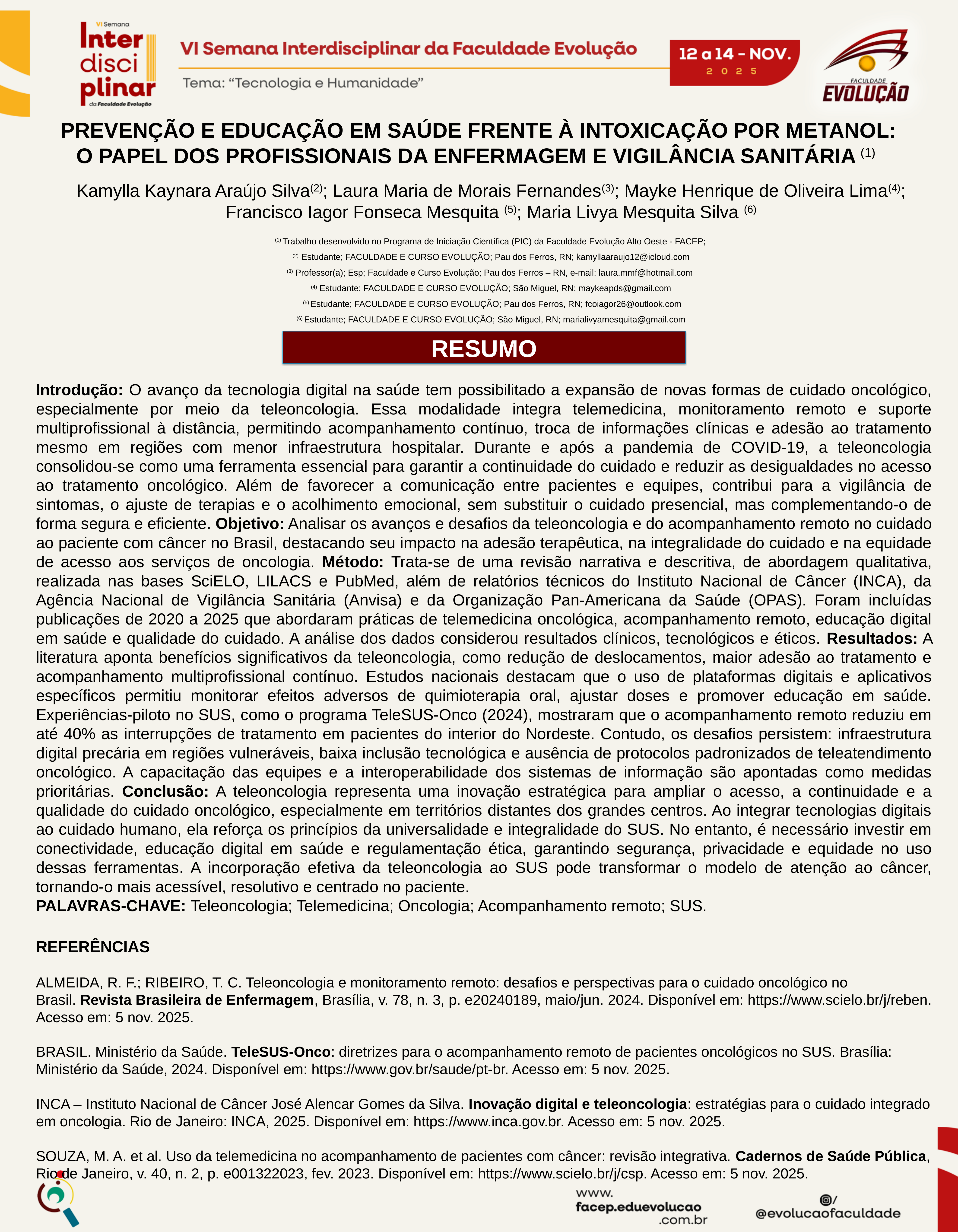

PREVENÇÃO E EDUCAÇÃO EM SAÚDE FRENTE À INTOXICAÇÃO POR METANOL:
O PAPEL DOS PROFISSIONAIS DA ENFERMAGEM E VIGILÂNCIA SANITÁRIA (1)
Kamylla Kaynara Araújo Silva(2); Laura Maria de Morais Fernandes(3); Mayke Henrique de Oliveira Lima(4); Francisco Iagor Fonseca Mesquita (5); Maria Livya Mesquita Silva (6)
(1) Trabalho desenvolvido no Programa de Iniciação Científica (PIC) da Faculdade Evolução Alto Oeste - FACEP;
(2)  Estudante; FACULDADE E CURSO EVOLUÇÃO; Pau dos Ferros, RN; kamyllaaraujo12@icloud.com
(3) Professor(a); Esp; Faculdade e Curso Evolução; Pau dos Ferros – RN, e-mail: laura.mmf@hotmail.com
(4) Estudante; FACULDADE E CURSO EVOLUÇÃO; São Miguel, RN; maykeapds@gmail.com
 (5) Estudante; FACULDADE E CURSO EVOLUÇÃO; Pau dos Ferros, RN; fcoiagor26@outlook.com
(6) Estudante; FACULDADE E CURSO EVOLUÇÃO; São Miguel, RN; marialivyamesquita@gmail.com
RESUMO
Introdução: O avanço da tecnologia digital na saúde tem possibilitado a expansão de novas formas de cuidado oncológico, especialmente por meio da teleoncologia. Essa modalidade integra telemedicina, monitoramento remoto e suporte multiprofissional à distância, permitindo acompanhamento contínuo, troca de informações clínicas e adesão ao tratamento mesmo em regiões com menor infraestrutura hospitalar. Durante e após a pandemia de COVID-19, a teleoncologia consolidou-se como uma ferramenta essencial para garantir a continuidade do cuidado e reduzir as desigualdades no acesso ao tratamento oncológico. Além de favorecer a comunicação entre pacientes e equipes, contribui para a vigilância de sintomas, o ajuste de terapias e o acolhimento emocional, sem substituir o cuidado presencial, mas complementando-o de forma segura e eficiente. Objetivo: Analisar os avanços e desafios da teleoncologia e do acompanhamento remoto no cuidado ao paciente com câncer no Brasil, destacando seu impacto na adesão terapêutica, na integralidade do cuidado e na equidade de acesso aos serviços de oncologia. Método: Trata-se de uma revisão narrativa e descritiva, de abordagem qualitativa, realizada nas bases SciELO, LILACS e PubMed, além de relatórios técnicos do Instituto Nacional de Câncer (INCA), da Agência Nacional de Vigilância Sanitária (Anvisa) e da Organização Pan-Americana da Saúde (OPAS). Foram incluídas publicações de 2020 a 2025 que abordaram práticas de telemedicina oncológica, acompanhamento remoto, educação digital em saúde e qualidade do cuidado. A análise dos dados considerou resultados clínicos, tecnológicos e éticos. Resultados: A literatura aponta benefícios significativos da teleoncologia, como redução de deslocamentos, maior adesão ao tratamento e acompanhamento multiprofissional contínuo. Estudos nacionais destacam que o uso de plataformas digitais e aplicativos específicos permitiu monitorar efeitos adversos de quimioterapia oral, ajustar doses e promover educação em saúde. Experiências-piloto no SUS, como o programa TeleSUS-Onco (2024), mostraram que o acompanhamento remoto reduziu em até 40% as interrupções de tratamento em pacientes do interior do Nordeste. Contudo, os desafios persistem: infraestrutura digital precária em regiões vulneráveis, baixa inclusão tecnológica e ausência de protocolos padronizados de teleatendimento oncológico. A capacitação das equipes e a interoperabilidade dos sistemas de informação são apontadas como medidas prioritárias. Conclusão: A teleoncologia representa uma inovação estratégica para ampliar o acesso, a continuidade e a qualidade do cuidado oncológico, especialmente em territórios distantes dos grandes centros. Ao integrar tecnologias digitais ao cuidado humano, ela reforça os princípios da universalidade e integralidade do SUS. No entanto, é necessário investir em conectividade, educação digital em saúde e regulamentação ética, garantindo segurança, privacidade e equidade no uso dessas ferramentas. A incorporação efetiva da teleoncologia ao SUS pode transformar o modelo de atenção ao câncer, tornando-o mais acessível, resolutivo e centrado no paciente.
PALAVRAS-CHAVE: Teleoncologia; Telemedicina; Oncologia; Acompanhamento remoto; SUS.

REFERÊNCIAS

ALMEIDA, R. F.; RIBEIRO, T. C. Teleoncologia e monitoramento remoto: desafios e perspectivas para o cuidado oncológico no Brasil. Revista Brasileira de Enfermagem, Brasília, v. 78, n. 3, p. e20240189, maio/jun. 2024. Disponível em: https://www.scielo.br/j/reben. Acesso em: 5 nov. 2025.

BRASIL. Ministério da Saúde. TeleSUS-Onco: diretrizes para o acompanhamento remoto de pacientes oncológicos no SUS. Brasília: Ministério da Saúde, 2024. Disponível em: https://www.gov.br/saude/pt-br. Acesso em: 5 nov. 2025.

INCA – Instituto Nacional de Câncer José Alencar Gomes da Silva. Inovação digital e teleoncologia: estratégias para o cuidado integrado em oncologia. Rio de Janeiro: INCA, 2025. Disponível em: https://www.inca.gov.br. Acesso em: 5 nov. 2025.

SOUZA, M. A. et al. Uso da telemedicina no acompanhamento de pacientes com câncer: revisão integrativa. Cadernos de Saúde Pública, Rio de Janeiro, v. 40, n. 2, p. e001322023, fev. 2023. Disponível em: https://www.scielo.br/j/csp. Acesso em: 5 nov. 2025.